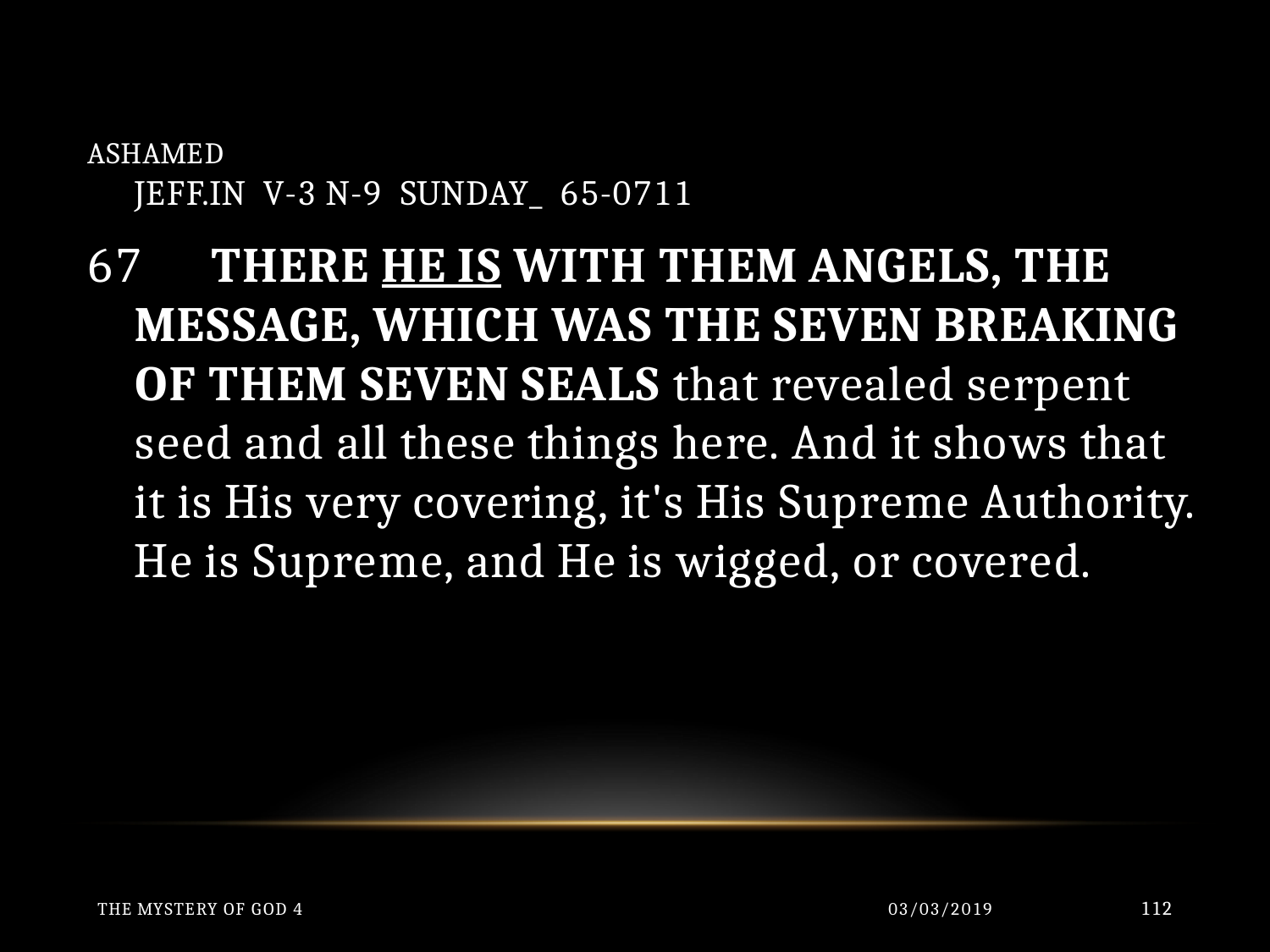

ASHAMED
JEFF.IN  V-3 N-9  SUNDAY_  65-0711
67      THERE HE IS WITH THEM ANGELS, THE MESSAGE, WHICH WAS THE SEVEN BREAKING OF THEM SEVEN SEALS that revealed serpent seed and all these things here. And it shows that it is His very covering, it's His Supreme Authority. He is Supreme, and He is wigged, or covered.
The Mystery of God 4
03/03/2019
112